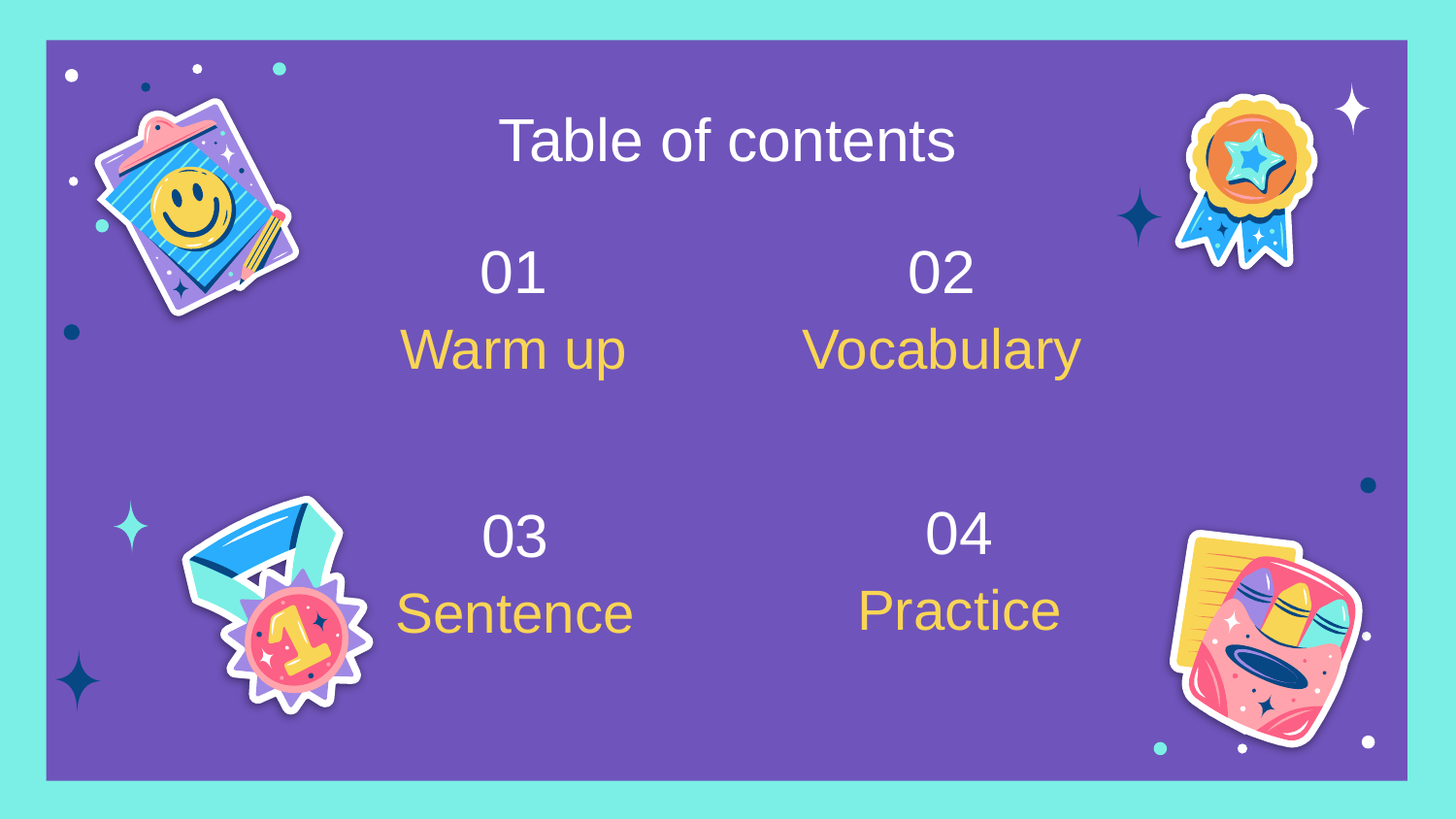

# Table of contents

02
01
Warm up
Vocabulary
04
03

Practice
Sentence